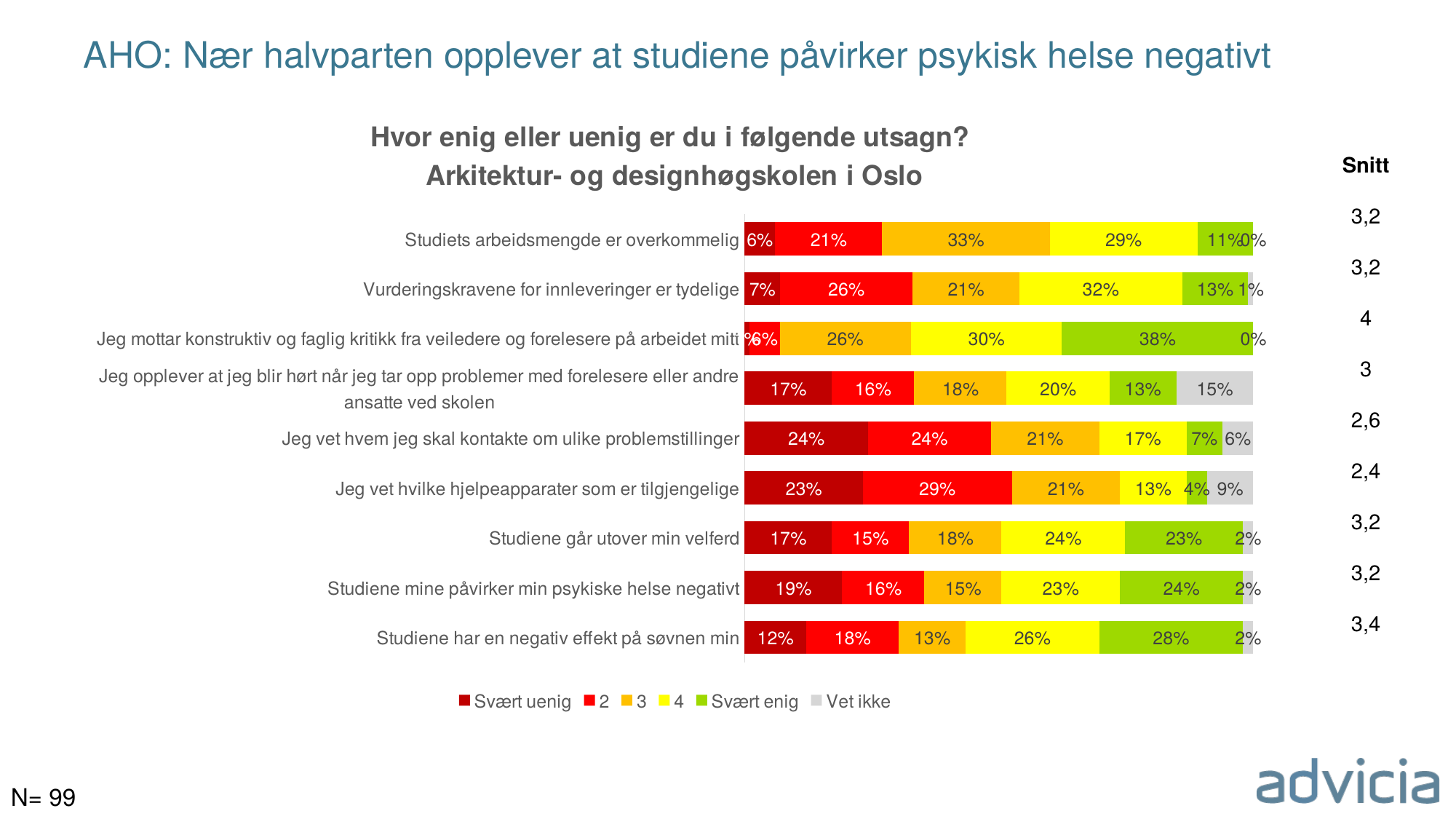

# AHO: Nær halvparten opplever at studiene påvirker psykisk helse negativt

### Chart: Hvor enig eller uenig er du i følgende utsagn? Arkitektur- og designhøgskolen i Oslo

| Category | Svært uenig | 2 | 3 | 4 | Svært enig | Vet ikke |
|---|---|---|---|---|---|---|
| Studiets arbeidsmengde er overkommelig | 0.06 | 0.21 | 0.33 | 0.29 | 0.11 | 0.0 |
| Vurderingskravene for innleveringer er tydelige | 0.07 | 0.26 | 0.21 | 0.32 | 0.13 | 0.01 |
| Jeg mottar konstruktiv og faglig kritikk fra veiledere og forelesere på arbeidet mitt | 0.01 | 0.06 | 0.26 | 0.3 | 0.38 | 0.0 |
| Jeg opplever at jeg blir hørt når jeg tar opp problemer med forelesere eller andre ansatte ved skolen | 0.17 | 0.16 | 0.18 | 0.2 | 0.13 | 0.15 |
| Jeg vet hvem jeg skal kontakte om ulike problemstillinger | 0.24 | 0.24 | 0.21 | 0.17 | 0.07 | 0.06 |
| Jeg vet hvilke hjelpeapparater som er tilgjengelige | 0.23 | 0.29 | 0.21 | 0.13 | 0.04 | 0.09 |
| Studiene går utover min velferd | 0.17 | 0.15 | 0.18 | 0.24 | 0.23 | 0.02 |
| Studiene mine påvirker min psykiske helse negativt | 0.19 | 0.16 | 0.15 | 0.23 | 0.24 | 0.02 |
| Studiene har en negativ effekt på søvnen min | 0.12 | 0.18 | 0.13 | 0.26 | 0.28 | 0.02 |
Snitt

3,2

3,2

4

3

2,6

2,4

3,2

3,2

3,4
N= 99